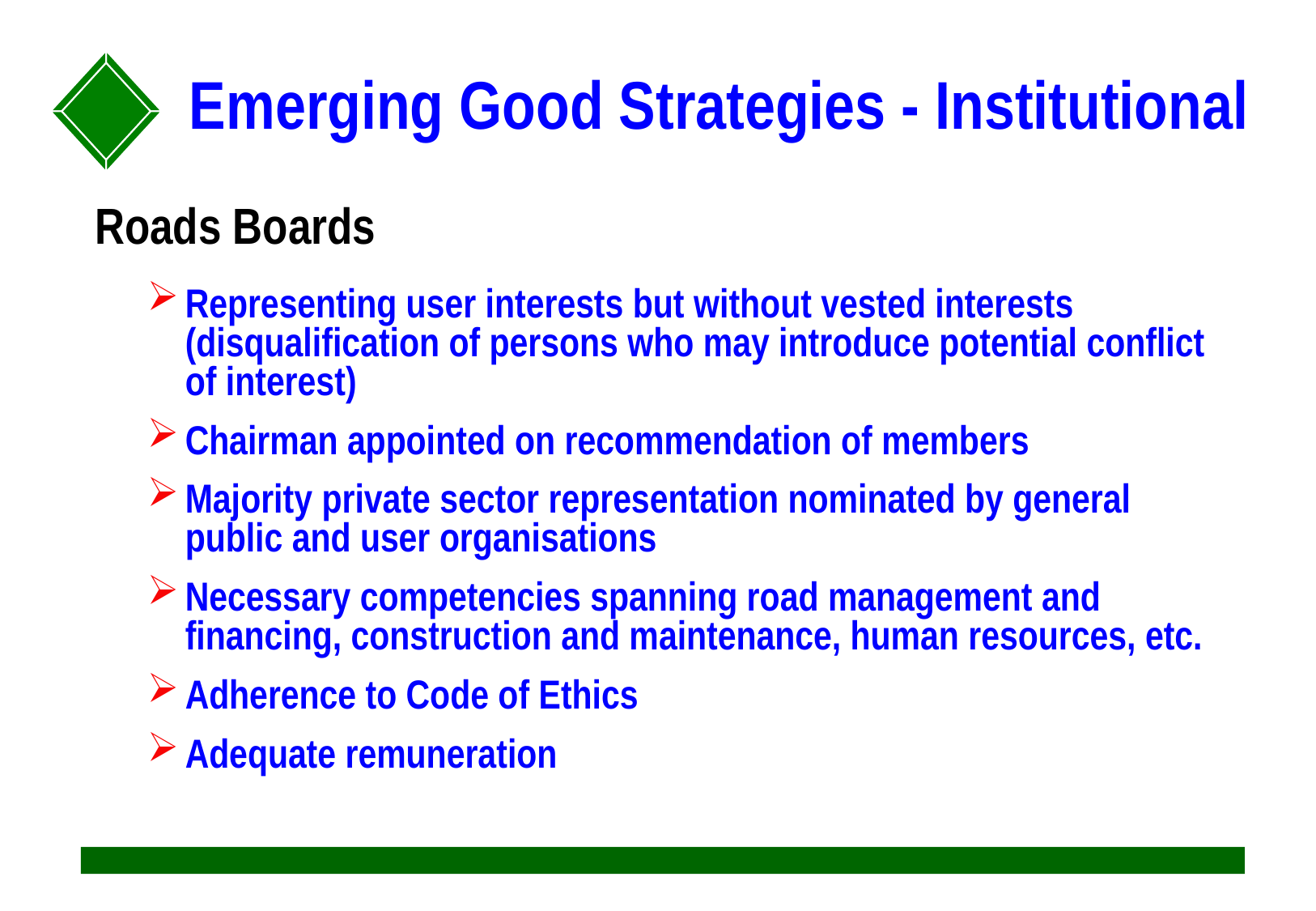

# Emerging Good Strategies - Institutional

 Roads Boards

Representing user interests but without vested interests (disqualification of persons who may introduce potential conflict of interest)
Chairman appointed on recommendation of members
Majority private sector representation nominated by general public and user organisations
Necessary competencies spanning road management and financing, construction and maintenance, human resources, etc.
Adherence to Code of Ethics
Adequate remuneration